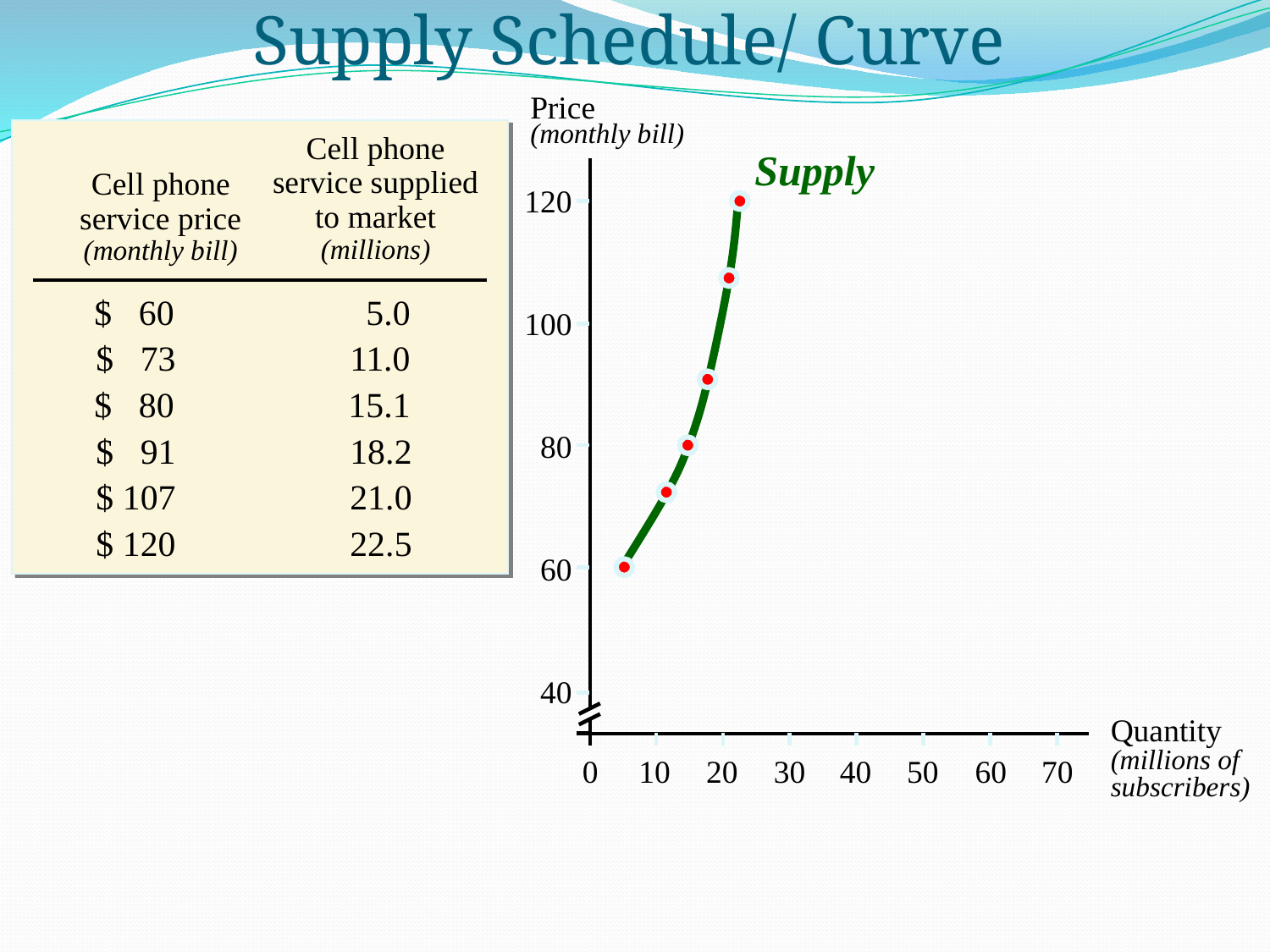

Supply Schedule/ Curve
Price
(monthly bill)

Cell phone service supplied to market
(millions)
Supply

Cell phone service price
(monthly bill)
120

$   60		  5.0
100
$   73		11.0

$   80	          	15.1
80
$   91	          	18.2

$ 107	          	21.0

$ 120	          	22.5
60

40
Quantity
(millions of
subscribers)
0
10
20
30
40
50
60
70